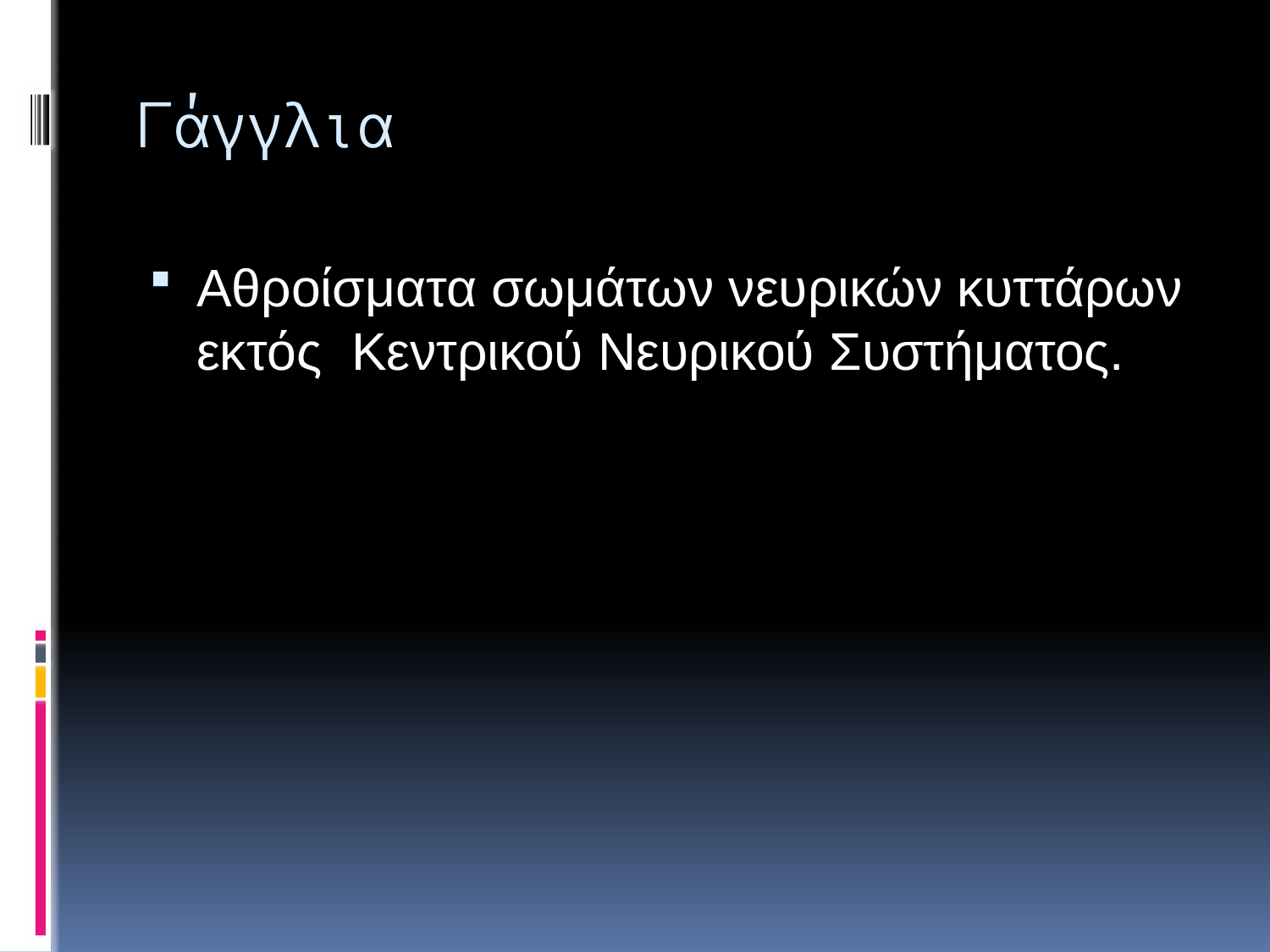

# Γάγγλια
Αθροίσματα σωμάτων νευρικών κυττάρων εκτός  Κεντρικού Νευρικού Συστήματος.